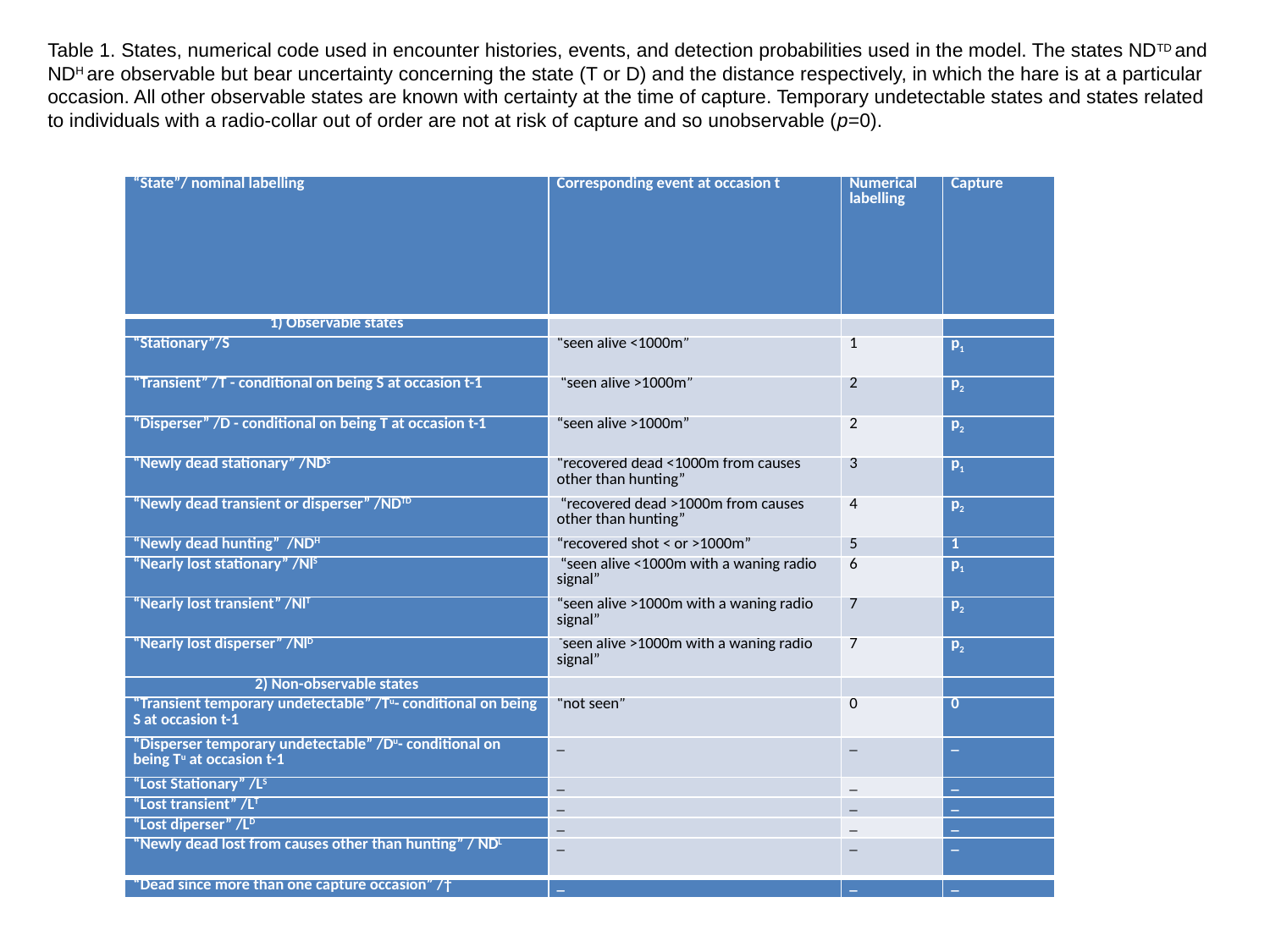

Table 1. States, numerical code used in encounter histories, events, and detection probabilities used in the model. The states NDTD and NDH are observable but bear uncertainty concerning the state (T or D) and the distance respectively, in which the hare is at a particular occasion. All other observable states are known with certainty at the time of capture. Temporary undetectable states and states related to individuals with a radio-collar out of order are not at risk of capture and so unobservable (p=0).

| “State”/ nominal labelling | Corresponding event at occasion t | Numerical labelling | Capture |
| --- | --- | --- | --- |
| 1) Observable states |  |  |  |
| “Stationary”/S | “seen alive <1000m” | 1 | p1 |
| “Transient” /T - conditional on being S at occasion t-1 | “seen alive >1000m” | 2 | p2 |
| “Disperser” /D - conditional on being T at occasion t-1 | “seen alive >1000m” | 2 | p2 |
| “Newly dead stationary” /NDS | “recovered dead <1000m from causes other than hunting” | 3 | p1 |
| “Newly dead transient or disperser” /NDTD | “recovered dead >1000m from causes other than hunting” | 4 | p2 |
| “Newly dead hunting” /NDH | “recovered shot < or >1000m” | 5 | 1 |
| “Nearly lost stationary” /NlS | “seen alive <1000m with a waning radio signal” | 6 | p1 |
| “Nearly lost transient” /NlT | “seen alive >1000m with a waning radio signal” | 7 | p2 |
| “Nearly lost disperser” /NlD | “seen alive >1000m with a waning radio signal” | 7 | p2 |
| 2) Non-observable states |  |  |  |
| “Transient temporary undetectable” /Tu- conditional on being S at occasion t-1 | “not seen” | 0 | 0 |
| “Disperser temporary undetectable” /Du- conditional on being Tu at occasion t-1 | \_ | \_ | \_ |
| “Lost Stationary” /LS | \_ | \_ | \_ |
| “Lost transient” /LT | \_ | \_ | \_ |
| “Lost diperser” /LD | \_ | \_ | \_ |
| “Newly dead lost from causes other than hunting” / NDL | \_ | \_ | \_ |
| “Dead since more than one capture occasion” /† | \_ | \_ | \_ |